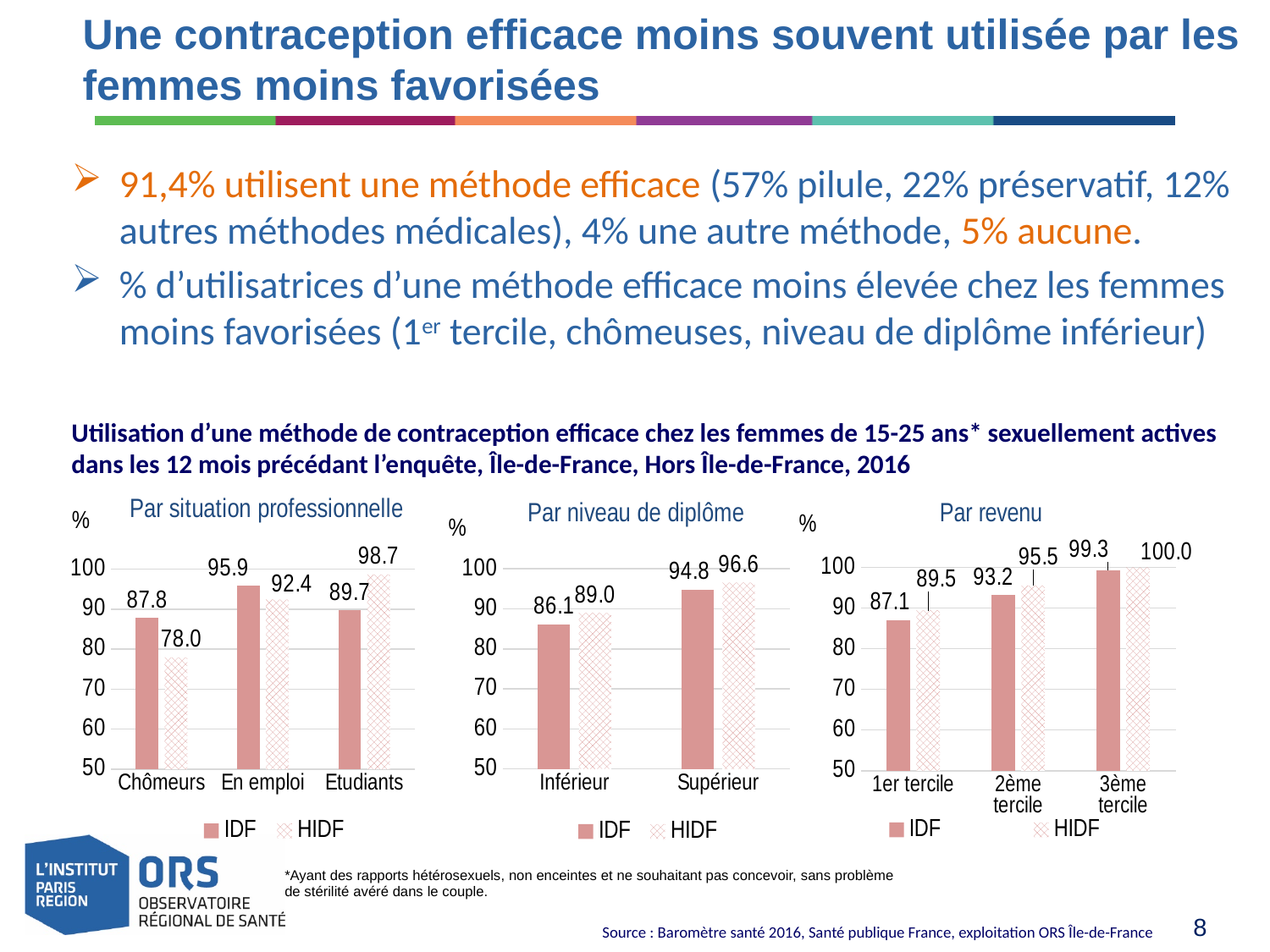

# Une contraception efficace moins souvent utilisée par les femmes moins favorisées
91,4% utilisent une méthode efficace (57% pilule, 22% préservatif, 12% autres méthodes médicales), 4% une autre méthode, 5% aucune.
% d’utilisatrices d’une méthode efficace moins élevée chez les femmes moins favorisées (1er tercile, chômeuses, niveau de diplôme inférieur)
Utilisation d’une méthode de contraception efficace chez les femmes de 15-25 ans* sexuellement actives dans les 12 mois précédant l’enquête, Île-de-France, Hors Île-de-France, 2016

### Chart: Par situation professionnelle

| Category | IDF | HIDF |
|---|---|---|
| Chômeurs | 87.77 | 77.96 |
| En emploi | 95.88 | 92.42 |
| Etudiants | 89.72 | 98.7 |

### Chart: Par revenu

| Category | IDF | HIDF |
|---|---|---|
| 1er tercile | 87.06 | 89.45 |
| 2ème tercile | 93.16 | 95.53 |
| 3ème tercile | 99.28 | 100.0 |

### Chart: Par niveau de diplôme

| Category | IDF | HIDF |
|---|---|---|
| Inférieur | 86.14 | 88.99 |
| Supérieur | 94.76 | 96.55 |
*Ayant des rapports hétérosexuels, non enceintes et ne souhaitant pas concevoir, sans problème de stérilité avéré dans le couple.
Source : Baromètre santé 2016, Santé publique France, exploitation ORS Île-de-France